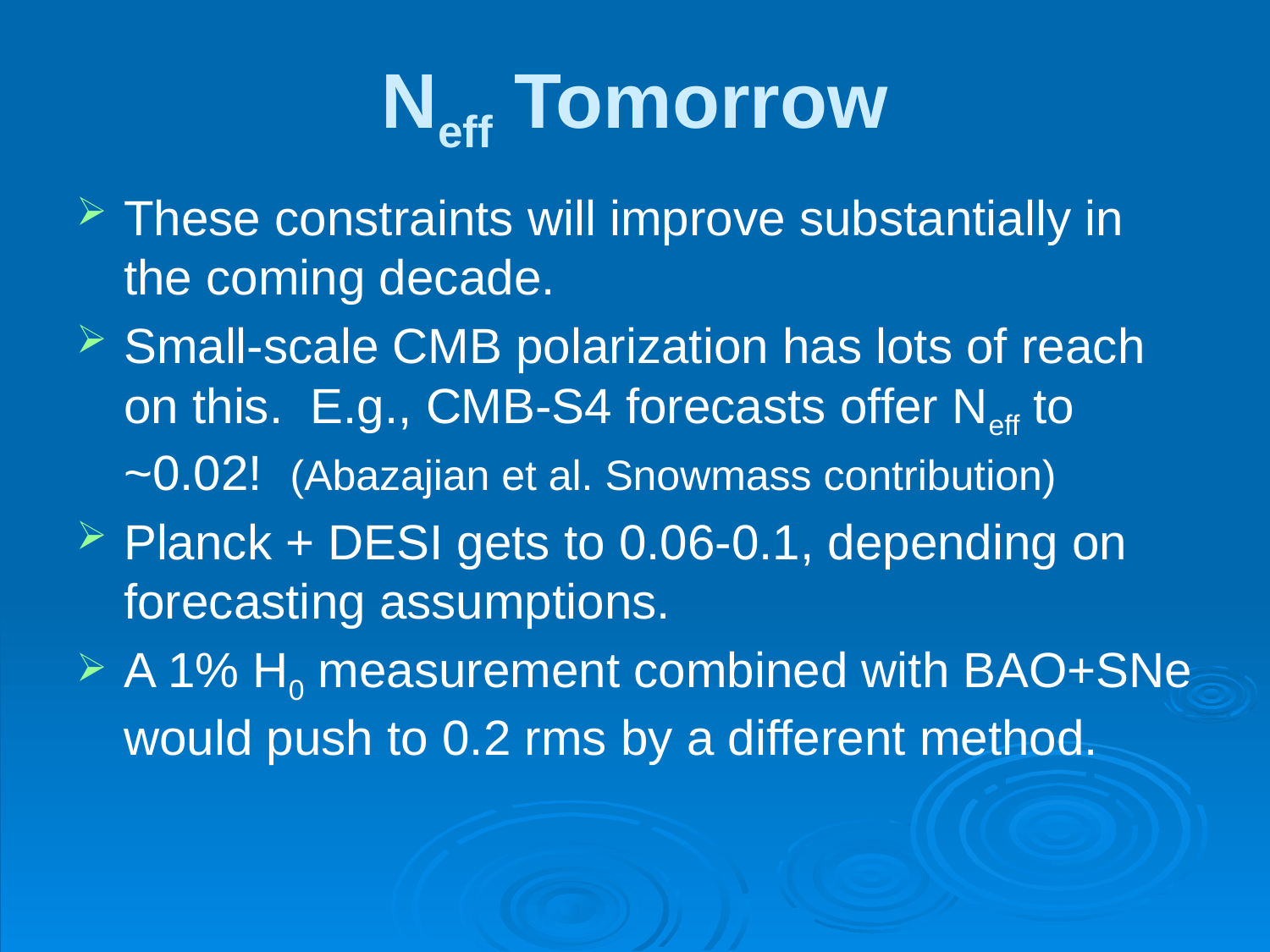

# Neff Tomorrow
These constraints will improve substantially in the coming decade.
Small-scale CMB polarization has lots of reach on this.  E.g., CMB-S4 forecasts offer Neff to ~0.02!  (Abazajian et al. Snowmass contribution)
Planck + DESI gets to 0.06-0.1, depending on forecasting assumptions.
A 1% H0 measurement combined with BAO+SNe would push to 0.2 rms by a different method.